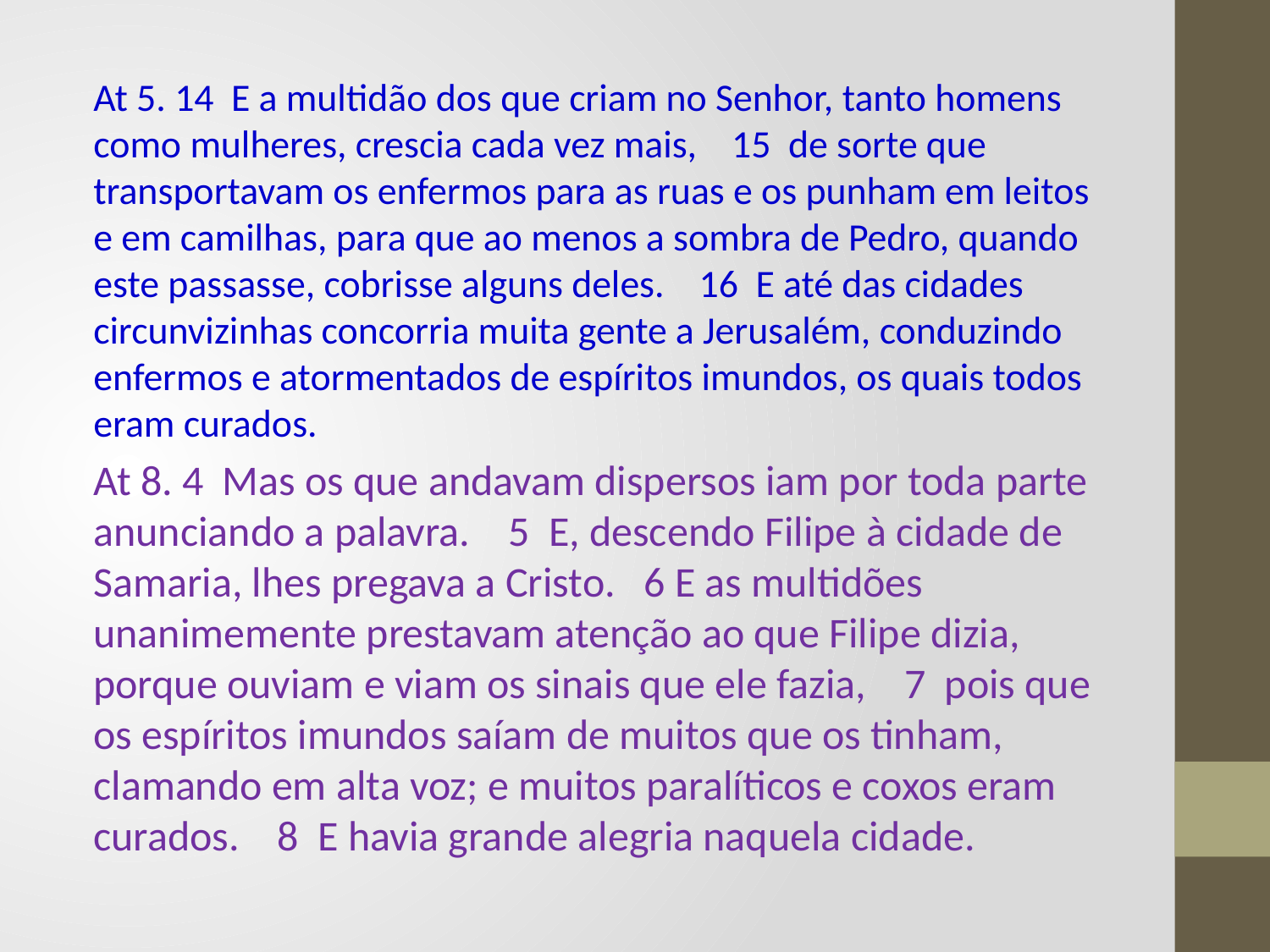

At 5. 14  E a multidão dos que criam no Senhor, tanto homens como mulheres, crescia cada vez mais,    15  de sorte que transportavam os enfermos para as ruas e os punham em leitos e em camilhas, para que ao menos a sombra de Pedro, quando este passasse, cobrisse alguns deles.    16  E até das cidades circunvizinhas concorria muita gente a Jerusalém, conduzindo enfermos e atormentados de espíritos imundos, os quais todos eram curados.
At 8. 4  Mas os que andavam dispersos iam por toda parte anunciando a palavra.    5  E, descendo Filipe à cidade de Samaria, lhes pregava a Cristo.   6 E as multidões unanimemente prestavam atenção ao que Filipe dizia, porque ouviam e viam os sinais que ele fazia,    7  pois que os espíritos imundos saíam de muitos que os tinham, clamando em alta voz; e muitos paralíticos e coxos eram curados.    8  E havia grande alegria naquela cidade.